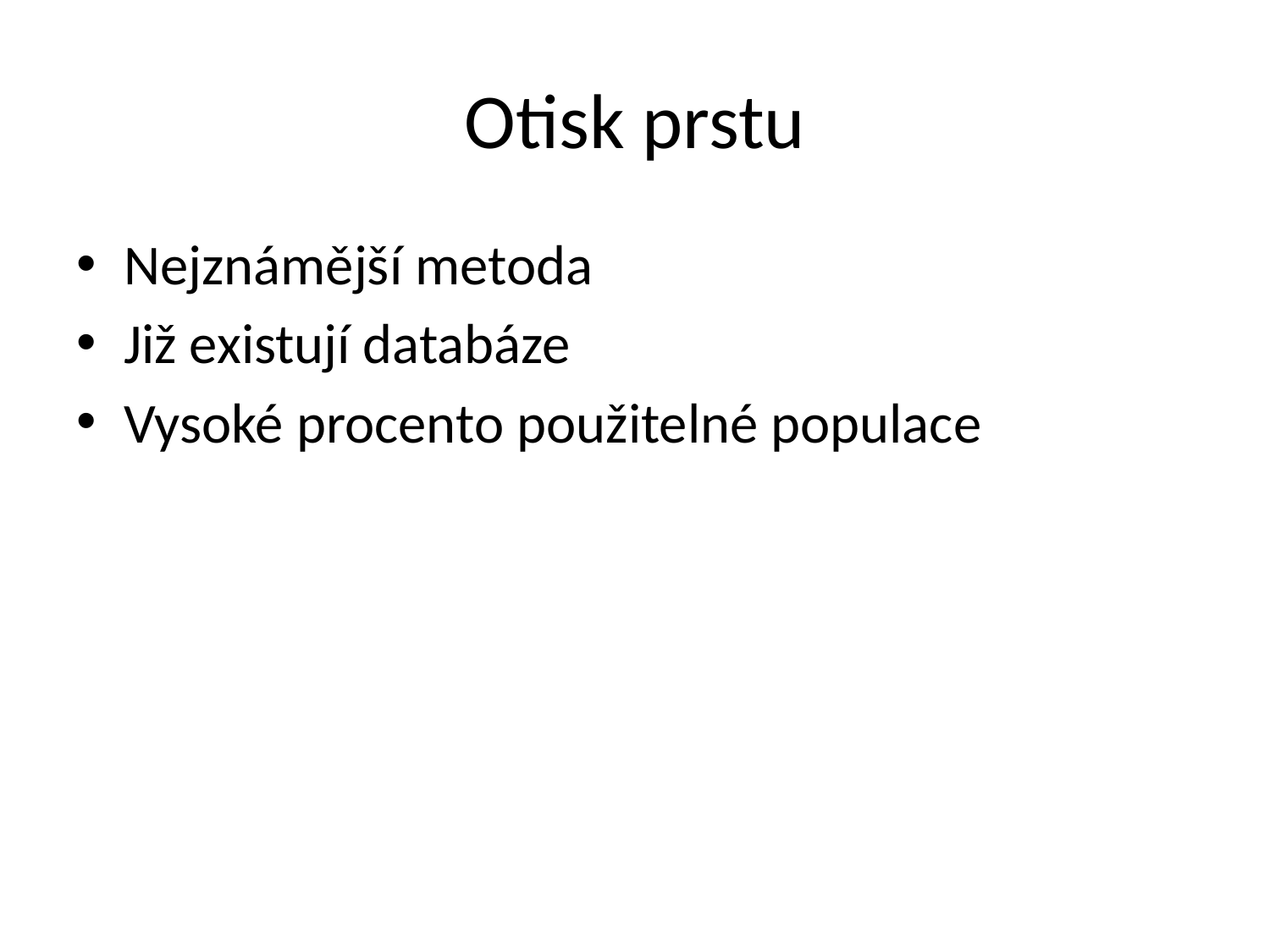

# Otisk prstu
Nejznámější metoda
Již existují databáze
Vysoké procento použitelné populace